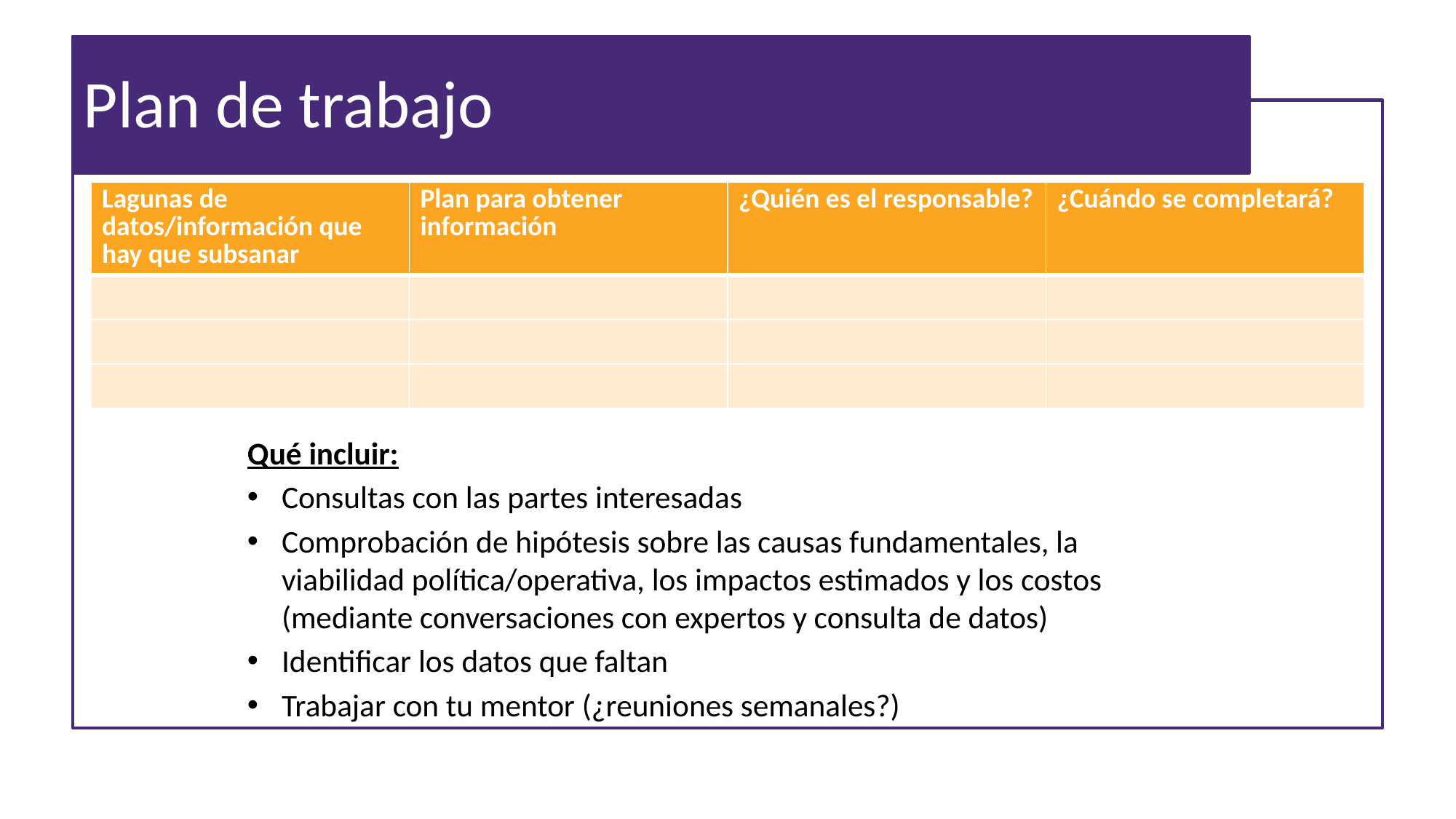

# Plan de trabajo
| Lagunas de datos/información que hay que subsanar | Plan para obtener información | ¿Quién es el responsable? | ¿Cuándo se completará? |
| --- | --- | --- | --- |
|  |  |  |  |
|  |  |  |  |
|  |  |  |  |
Qué incluir:
Consultas con las partes interesadas
Comprobación de hipótesis sobre las causas fundamentales, la viabilidad política/operativa, los impactos estimados y los costos (mediante conversaciones con expertos y consulta de datos)
Identificar los datos que faltan
Trabajar con tu mentor (¿reuniones semanales?)